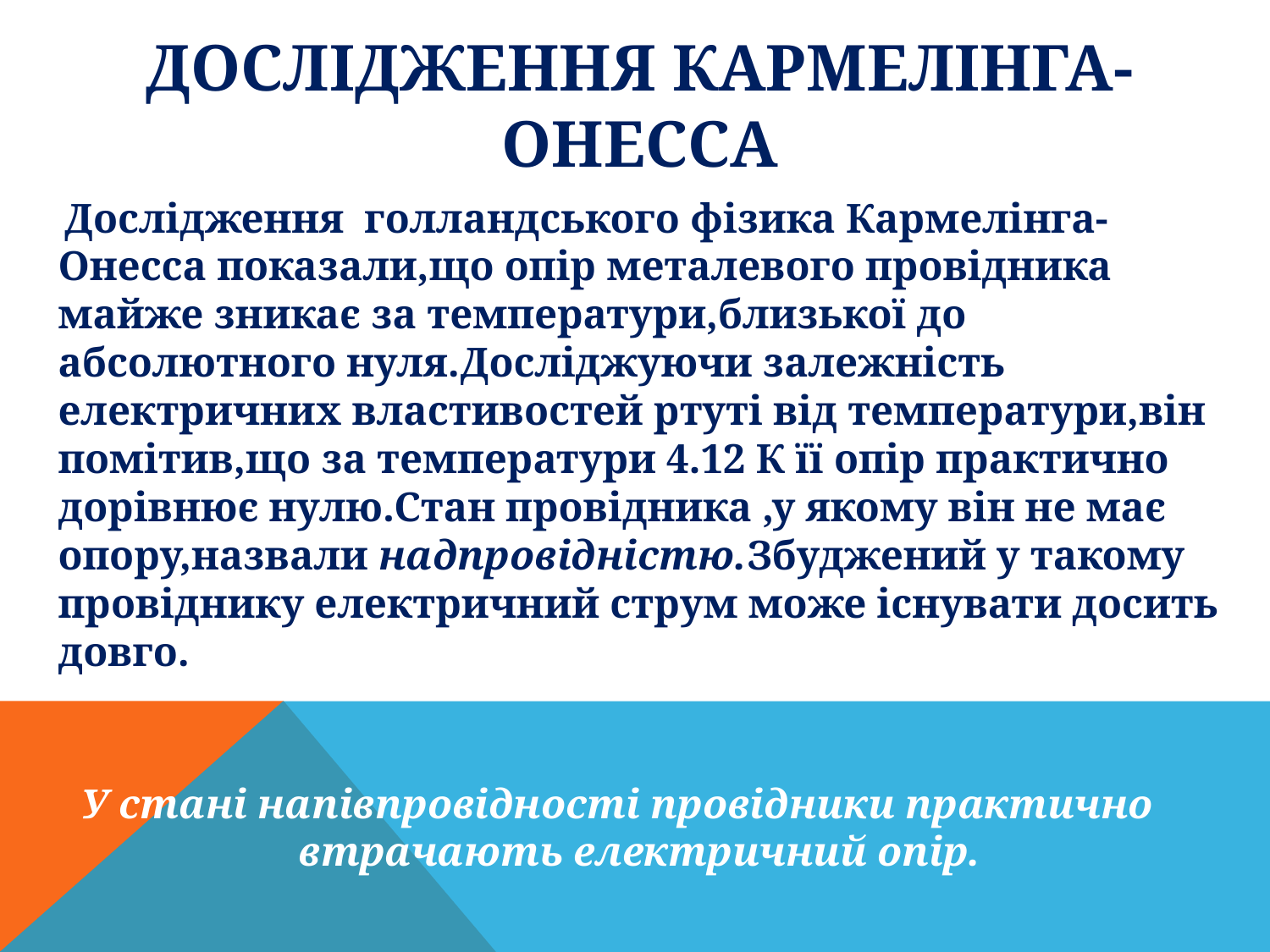

# Дослідження Кармелінга-Онесса
      Дослідження  голландського фізика Кармелінга-Онесса показали,що опір металевого провідника майже зникає за температури,близької до абсолютного нуля.Досліджуючи залежність електричних властивостей ртуті від температури,він помітив,що за температури 4.12 К її опір практично дорівнює нулю.Стан провідника ,у якому він не має опору,назвали надпровідністю.Збуджений у такому провіднику електричний струм може існувати досить довго.

У стані напівпровідності провідники практично втрачають електричний опір.